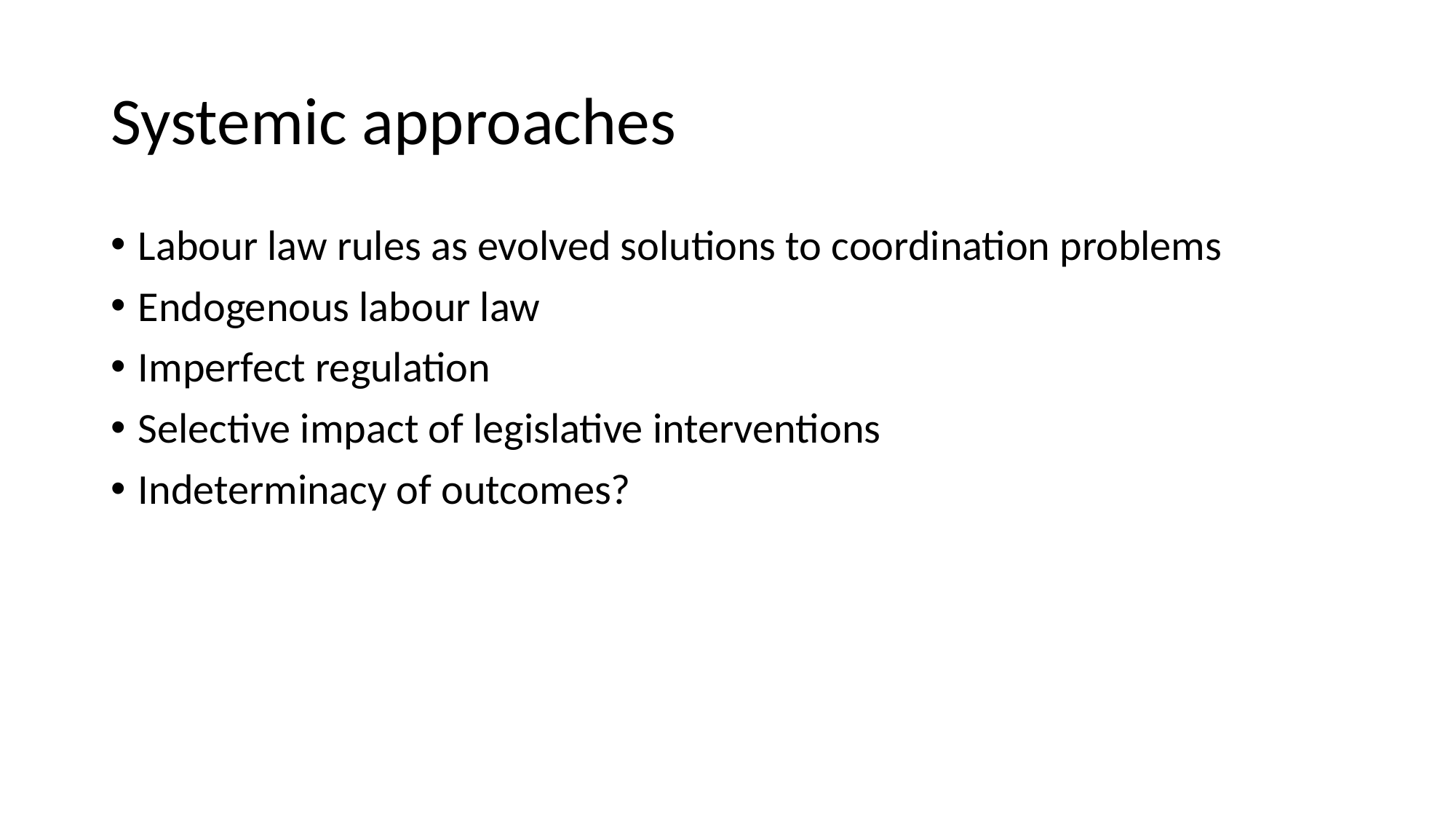

# Systemic approaches
Labour law rules as evolved solutions to coordination problems
Endogenous labour law
Imperfect regulation
Selective impact of legislative interventions
Indeterminacy of outcomes?